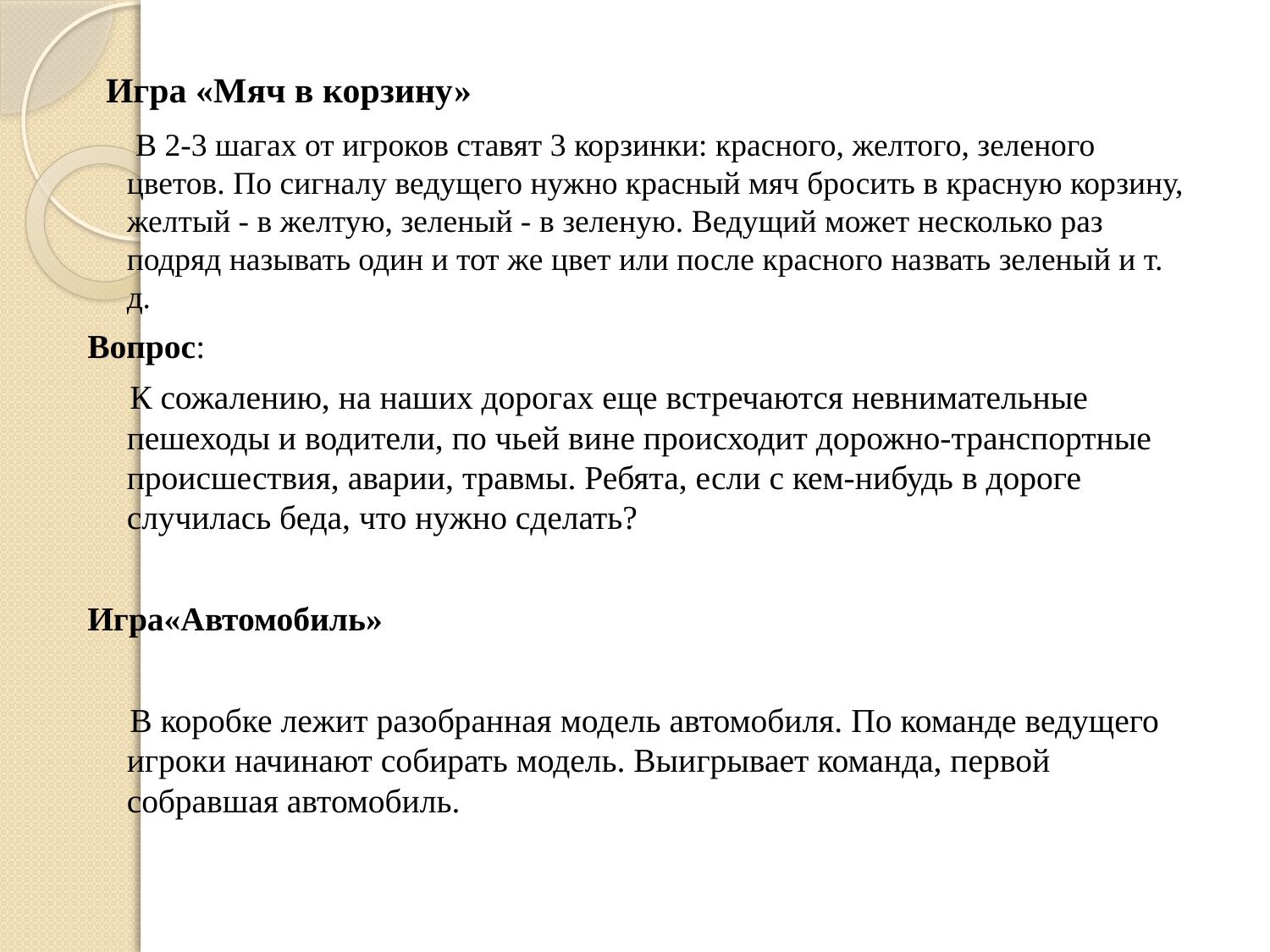

Игра «Мяч в корзину»
      В 2-3 шагах от игроков ставят 3 корзинки: красного, желтого, зеленого цветов. По сигналу ведущего нужно красный мяч бросить в красную корзину, желтый - в желтую, зеленый - в зеленую. Ведущий может несколько раз подряд называть один и тот же цвет или после красного назвать зеленый и т. д.
Вопрос:
     К сожалению, на наших дорогах еще встречаются невнимательные пешеходы и водители, по чьей вине происходит дорожно-транспортные происшествия, аварии, травмы. Ребята, если с кем-нибудь в дороге случилась беда, что нужно сделать?

Игра«Автомобиль»

     В коробке лежит разобранная модель автомобиля. По команде ведущего игроки начинают собирать модель. Выигрывает команда, первой собравшая автомобиль.